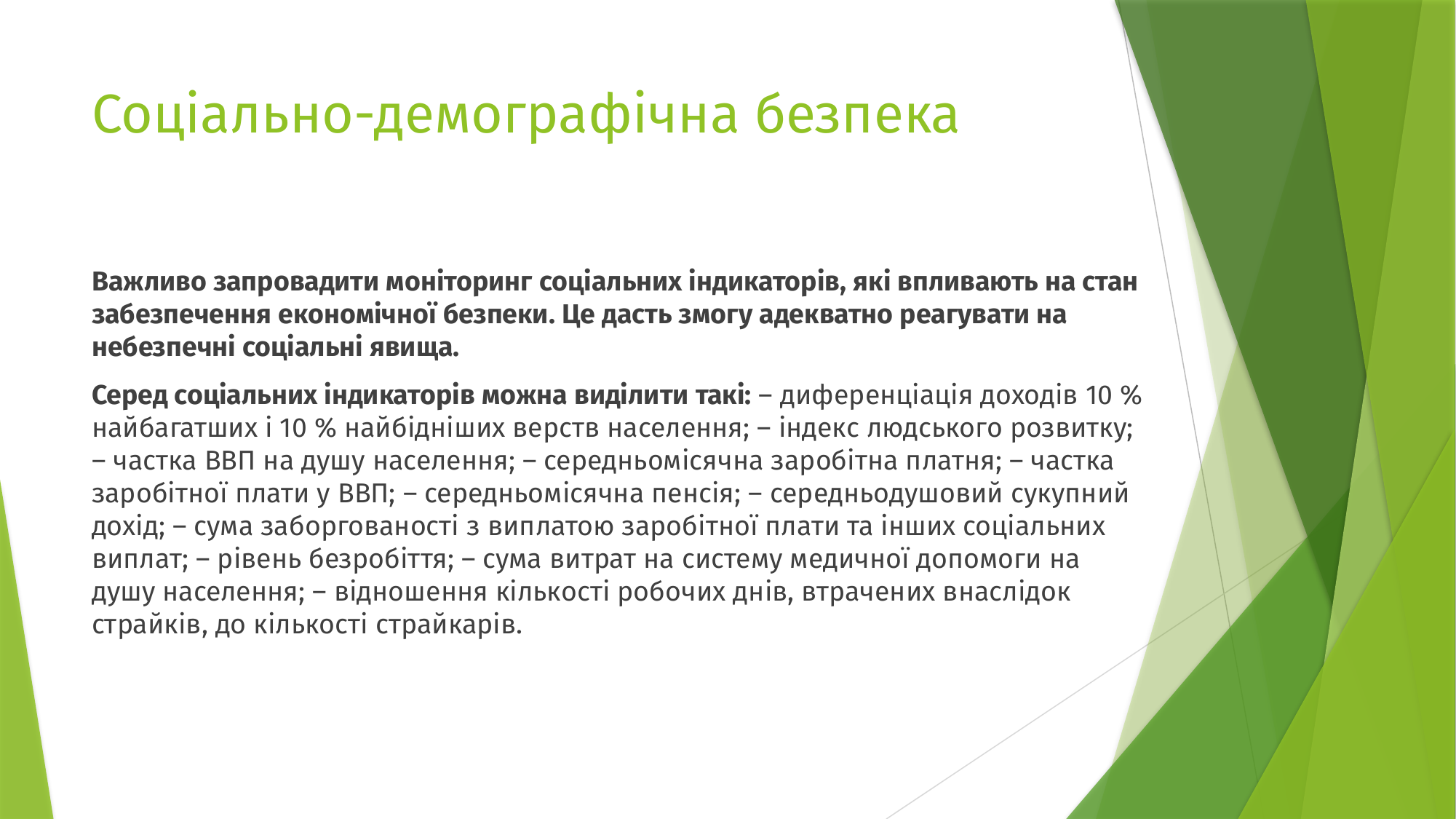

# Соціально-демографічна безпека
Важливо запровадити моніторинг соціальних індикаторів, які впливають на стан забезпечення економічної безпеки. Це дасть змогу адекватно реагувати на небезпечні соціальні явища.
Серед соціальних індикаторів можна виділити такі: – диференціація доходів 10 % найбагатших і 10 % найбідніших верств населення; – індекс людського розвитку; – частка ВВП на душу населення; – середньомісячна заробітна платня; – частка заробітної плати у ВВП; – середньомісячна пенсія; – середньодушовий сукупний дохід; – сума заборгованості з виплатою заробітної плати та інших соціальних виплат; – рівень безробіття; – сума витрат на систему медичної допомоги на душу населення; – відношення кількості робочих днів, втрачених внаслідок страйків, до кількості страйкарів.